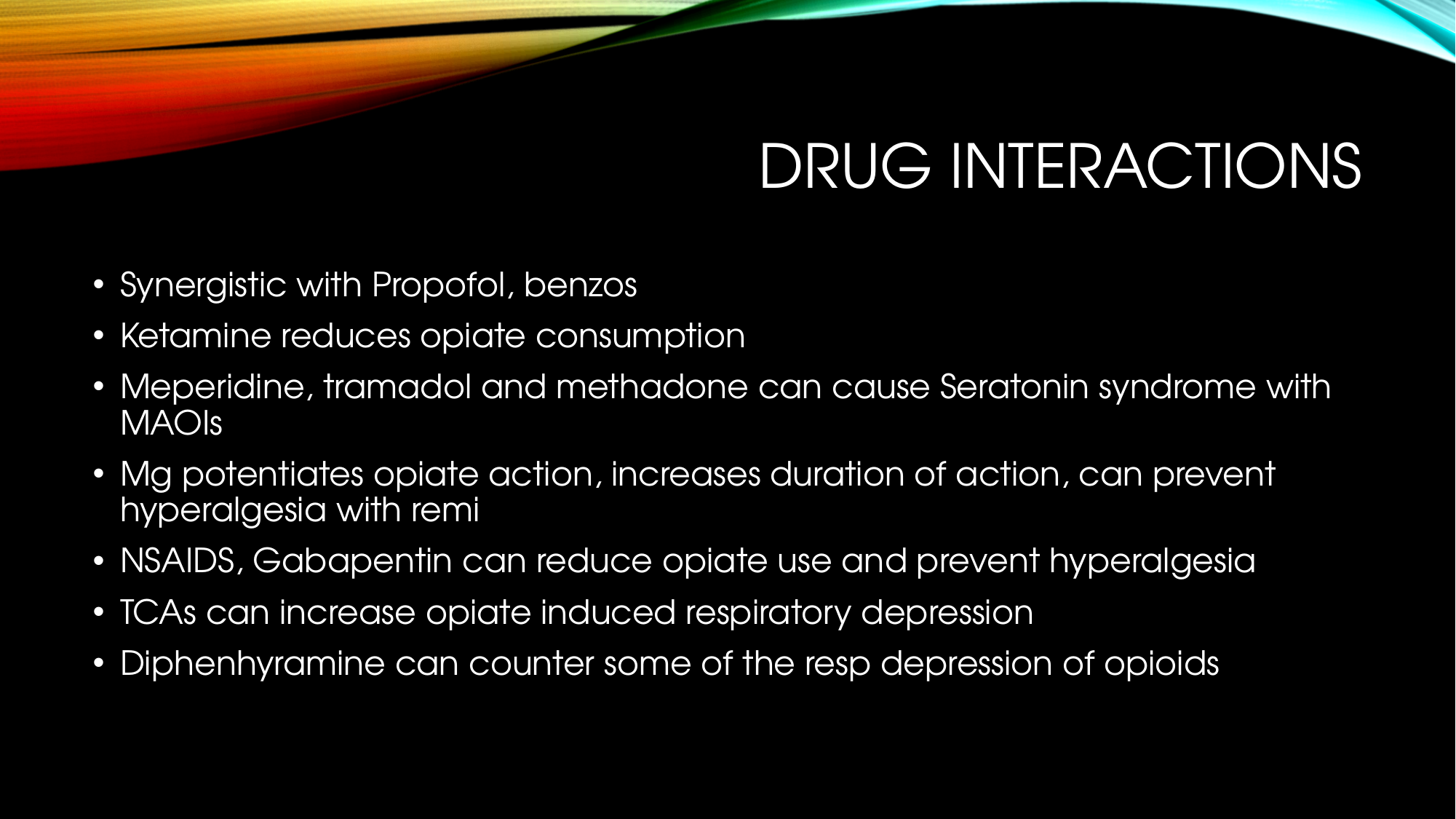

# Drug interactions
Synergistic with Propofol, benzos
Ketamine reduces opiate consumption
Meperidine, tramadol and methadone can cause Seratonin syndrome with MAOIs
Mg potentiates opiate action, increases duration of action, can prevent hyperalgesia with remi
NSAIDS, Gabapentin can reduce opiate use and prevent hyperalgesia
TCAs can increase opiate induced respiratory depression
Diphenhyramine can counter some of the resp depression of opioids